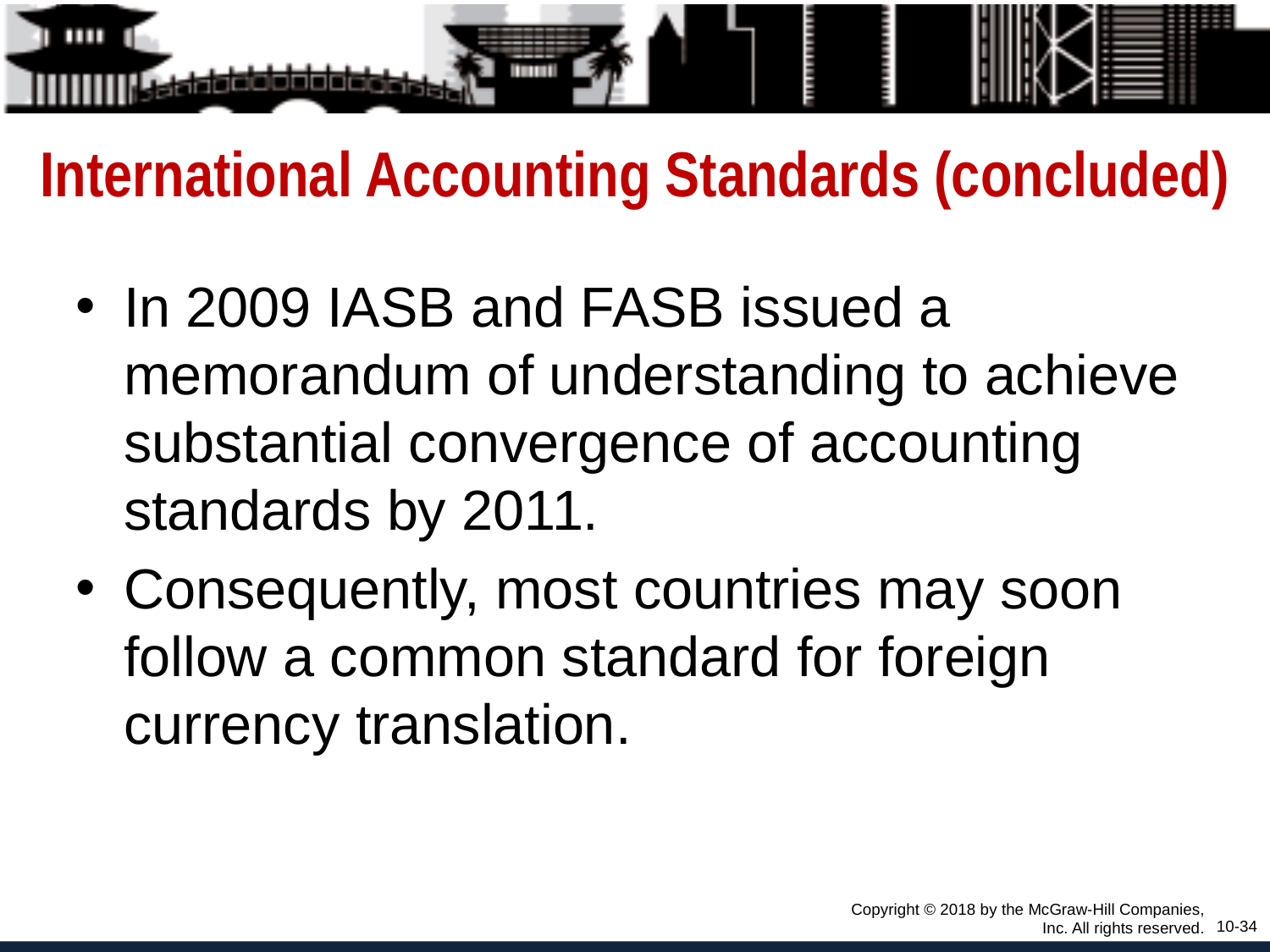

# International Accounting Standards (concluded)
In 2009 IASB and FASB issued a memorandum of understanding to achieve substantial convergence of accounting standards by 2011.
Consequently, most countries may soon follow a common standard for foreign currency translation.
Copyright © 2018 by the McGraw-Hill Companies, Inc. All rights reserved.

10-34